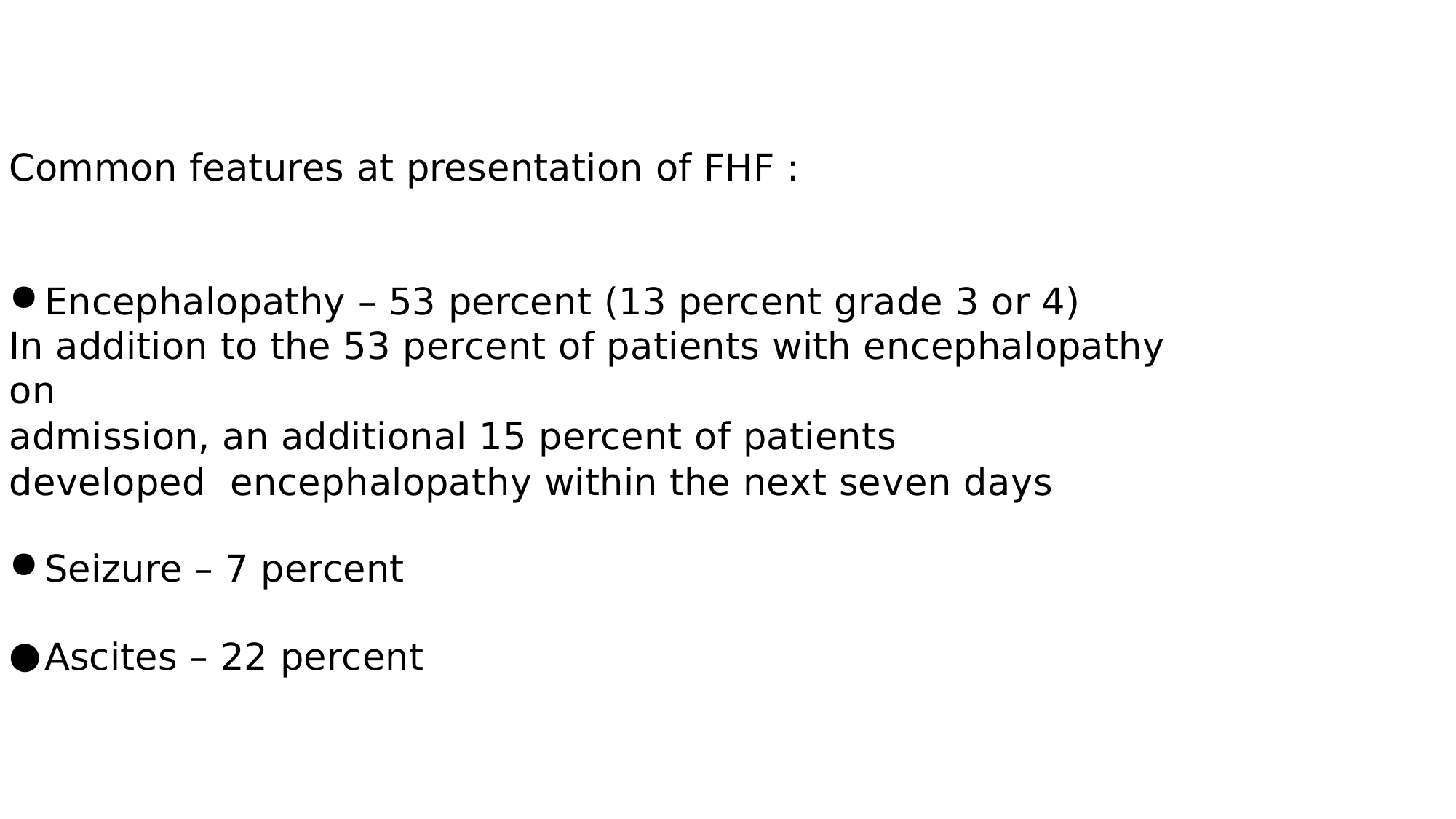

Common features at presentation of FHF :

Encephalopathy – 53 percent (13 percent grade 3 or 4)
In addition to the 53 percent of patients with encephalopathy on
admission, an additional 15 percent of patients developed  encephalopathy within the next seven days

Seizure – 7 percent

Ascites – 22 percent